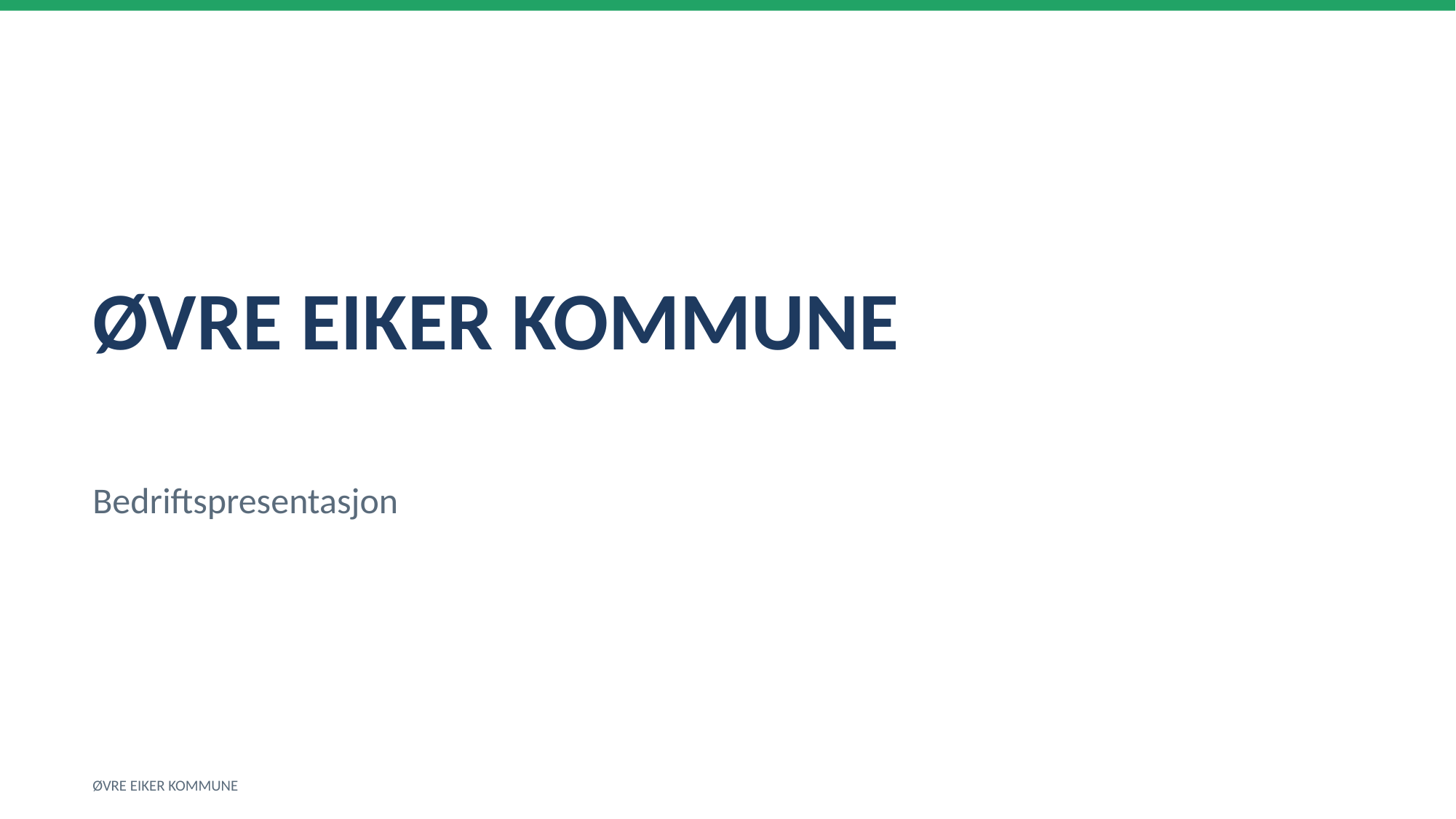

ØVRE EIKER KOMMUNE
Bedriftspresentasjon
ØVRE EIKER KOMMUNE